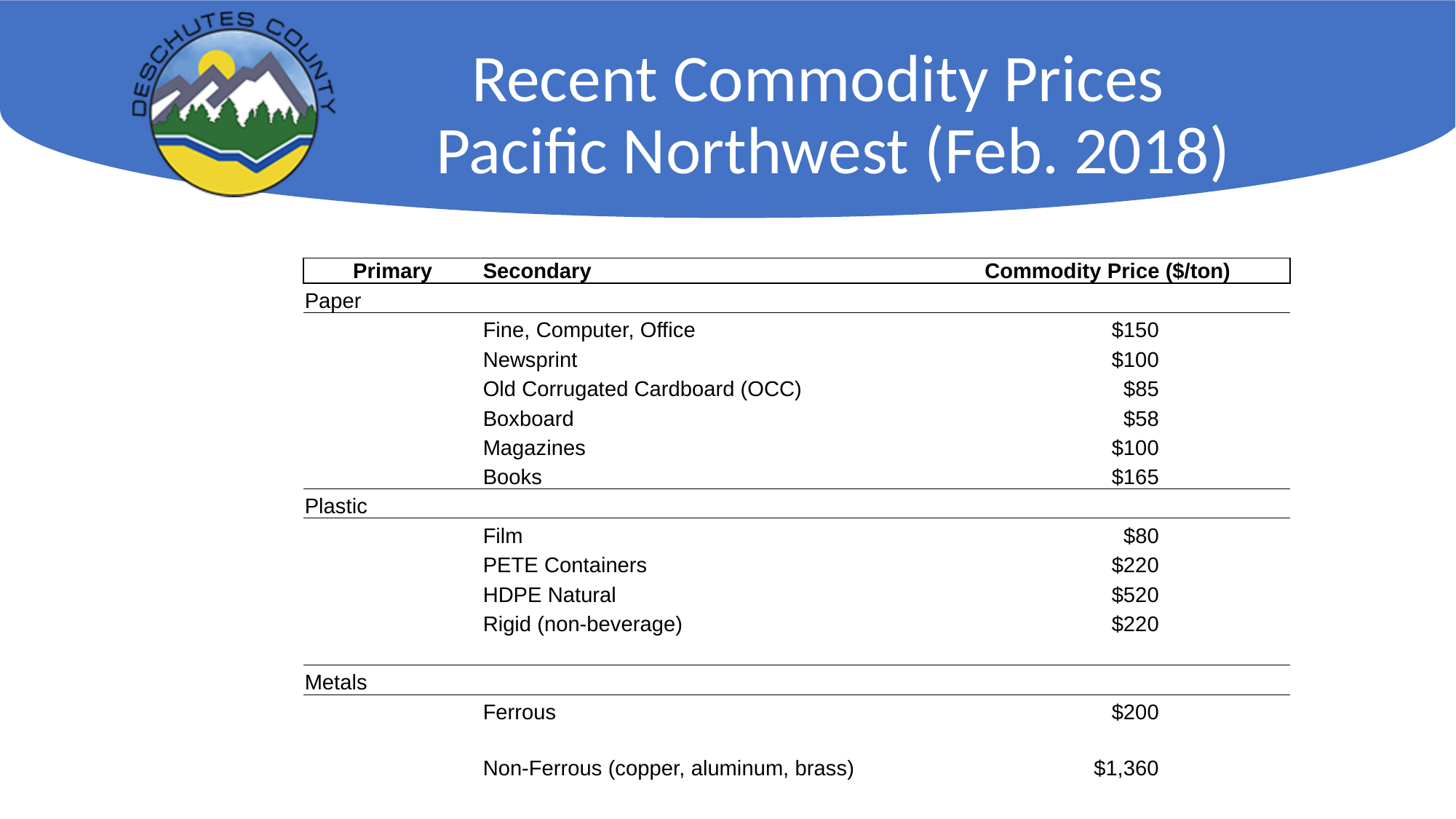

# Recent Commodity Prices Pacific Northwest (Feb. 2018)
| Primary | Secondary | Commodity Price ($/ton) |  |
| --- | --- | --- | --- |
| Paper |  |  |  |
|  | Fine, Computer, Office | $150 |  |
|  | Newsprint | $100 |  |
|  | Old Corrugated Cardboard (OCC) | $85 |  |
|  | Boxboard | $58 |  |
|  | Magazines | $100 |  |
|  | Books | $165 |  |
| Plastic |  |  |  |
|  | Film | $80 |  |
|  | PETE Containers | $220 |  |
|  | HDPE Natural | $520 |  |
|  | Rigid (non-beverage) | $220 |  |
|  |  |  |  |
| Metals |  |  |  |
|  | Ferrous | $200 |  |
|  | Non-Ferrous (copper, aluminum, brass) | $1,360 |  |